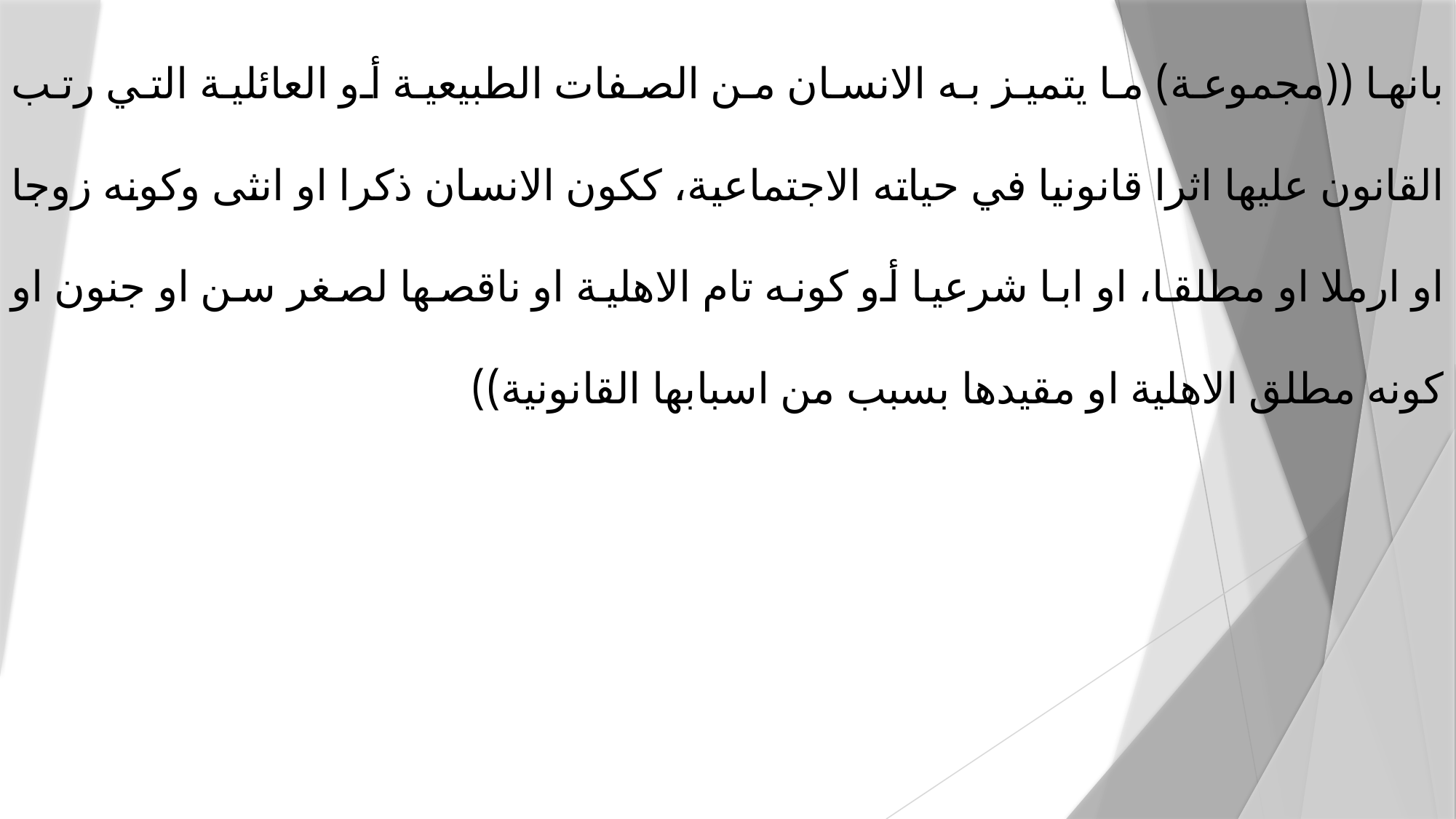

بانها ((مجموعة) ما يتميز به الانسان من الصفات الطبيعية أو العائلية التي رتب القانون عليها اثرا قانونيا في حياته الاجتماعية، ككون الانسان ذكرا او انثى وكونه زوجا او ارملا او مطلقا، او ابا شرعيا أو كونه تام الاهلية او ناقصها لصغر سن او جنون او كونه مطلق الاهلية او مقيدها بسبب من اسبابها القانونية))